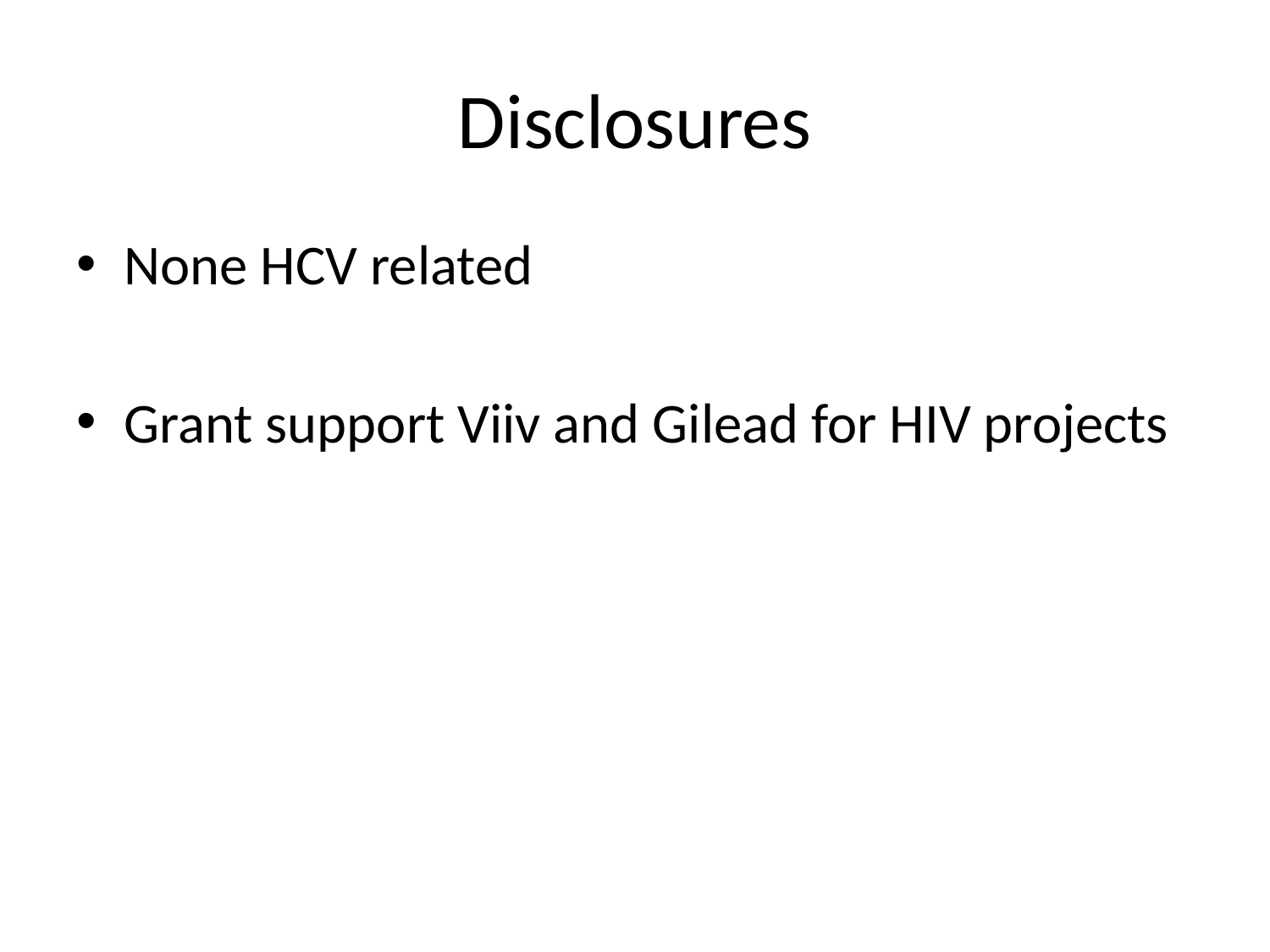

# Disclosures
None HCV related

Grant support Viiv and Gilead for HIV projects